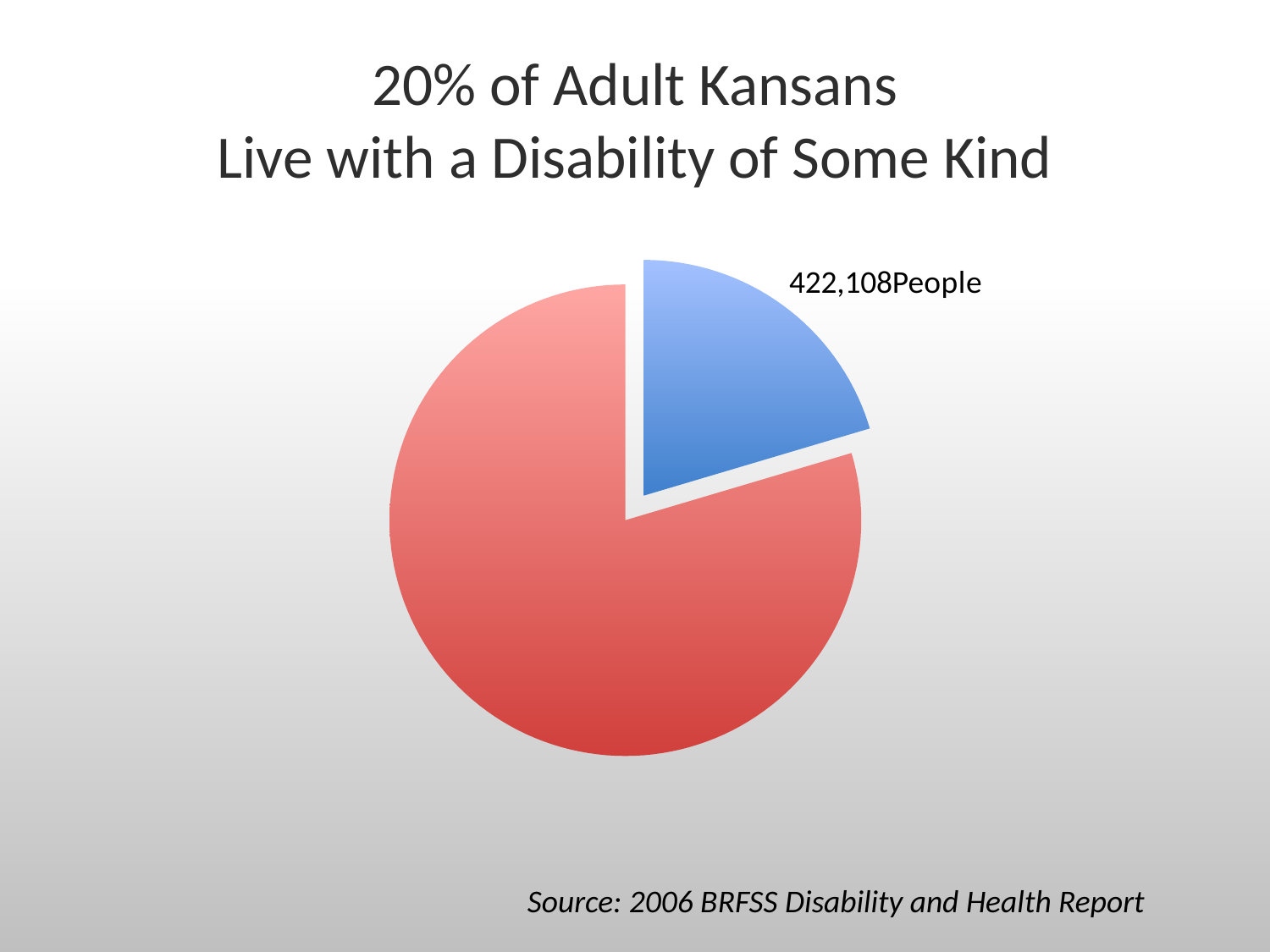

# 20% of Adult Kansans Live with a Disability of Some Kind

### Chart

| Category | 20.40% |
|---|---|
|  | 0.20400000000000001 |
|  | 0.796 |
Source: 2006 BRFSS Disability and Health Report